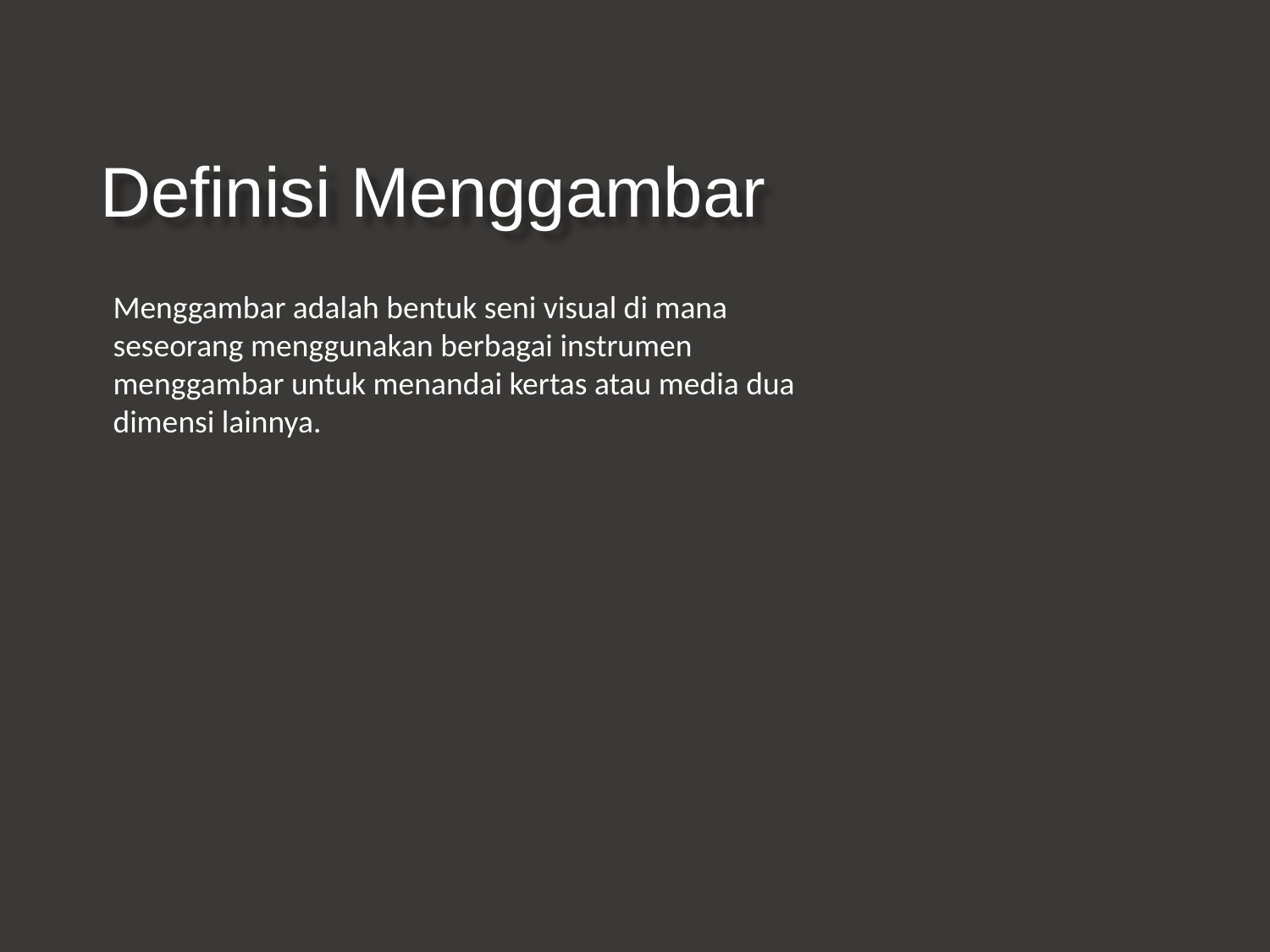

# Definisi Menggambar
Menggambar adalah bentuk seni visual di mana
seseorang menggunakan berbagai instrumen
menggambar untuk menandai kertas atau media dua
dimensi lainnya.